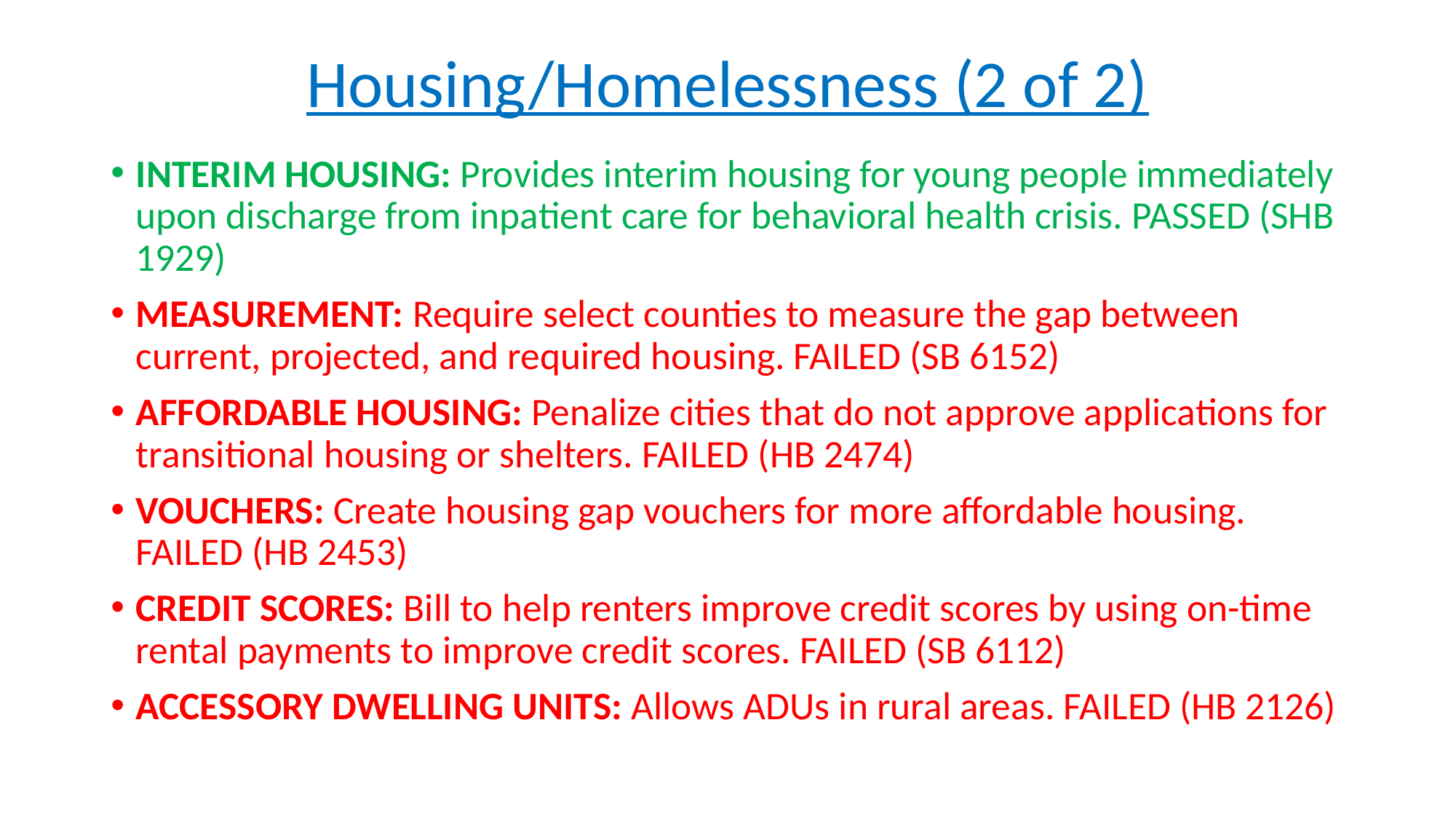

# Housing/Homelessness (2 of 2)
INTERIM HOUSING: Provides interim housing for young people immediately upon discharge from inpatient care for behavioral health crisis. PASSED (SHB 1929)
MEASUREMENT: Require select counties to measure the gap between current, projected, and required housing. FAILED (SB 6152)
AFFORDABLE HOUSING: Penalize cities that do not approve applications for transitional housing or shelters. FAILED (HB 2474)
VOUCHERS: Create housing gap vouchers for more affordable housing. FAILED (HB 2453)
CREDIT SCORES: Bill to help renters improve credit scores by using on-time rental payments to improve credit scores. FAILED (SB 6112)
ACCESSORY DWELLING UNITS: Allows ADUs in rural areas. FAILED (HB 2126)